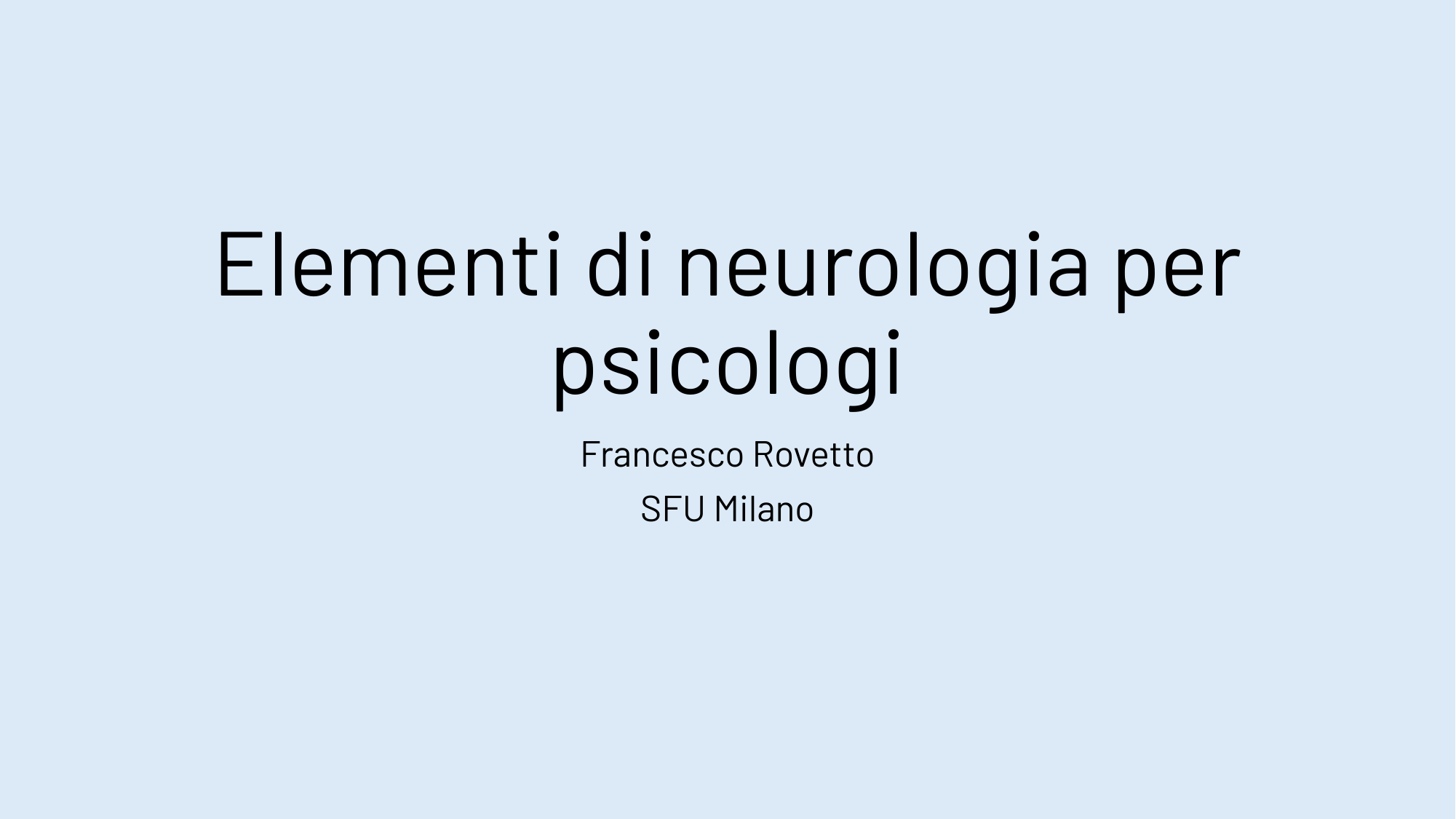

# Elementi di neurologia per psicologi
Francesco Rovetto
SFU Milano